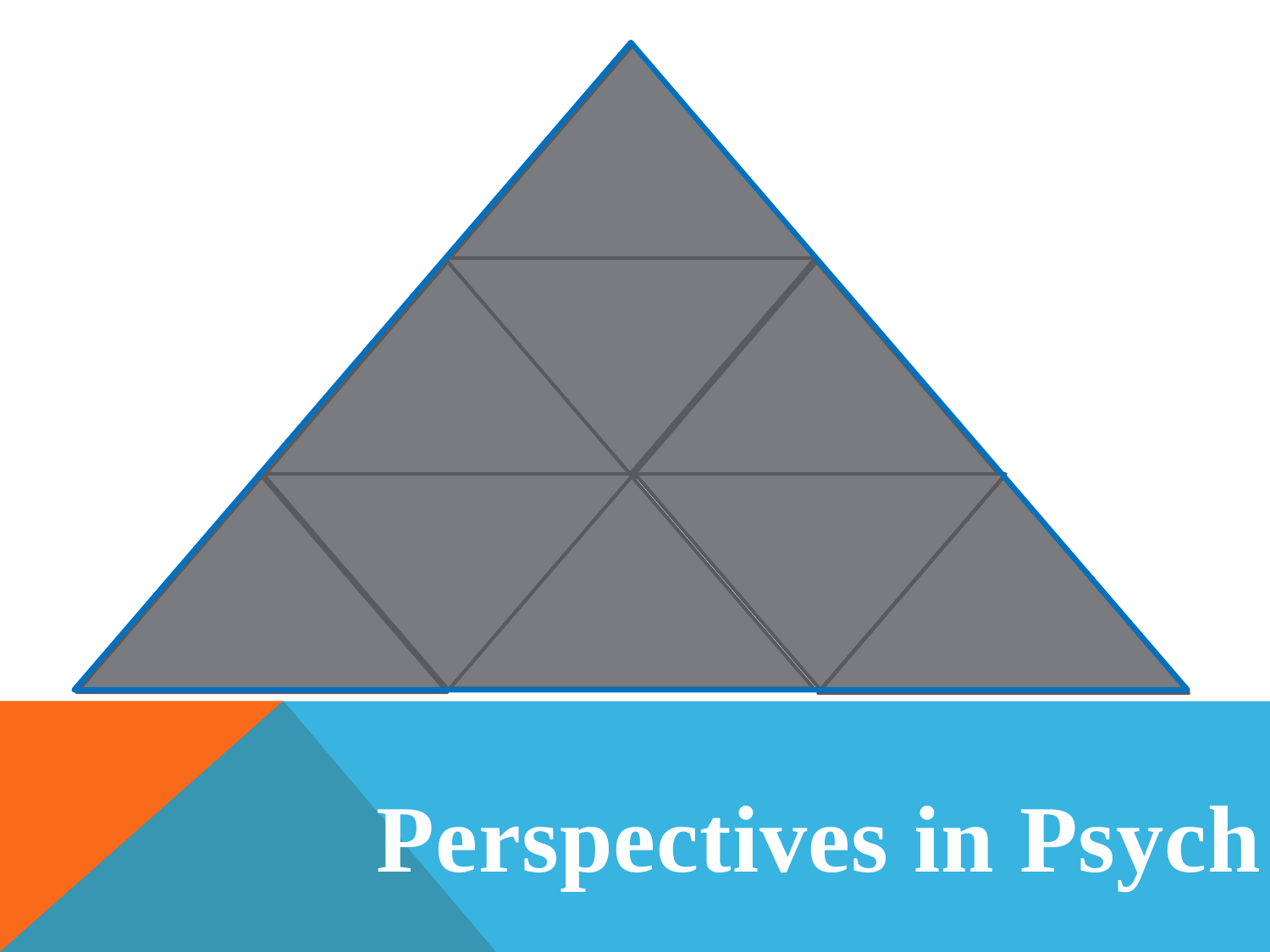

Behavior
Genetics

Cognitive
Biological

Behaviorism
Social-Cultural
Psychoanalysis
Perspectives in Psych